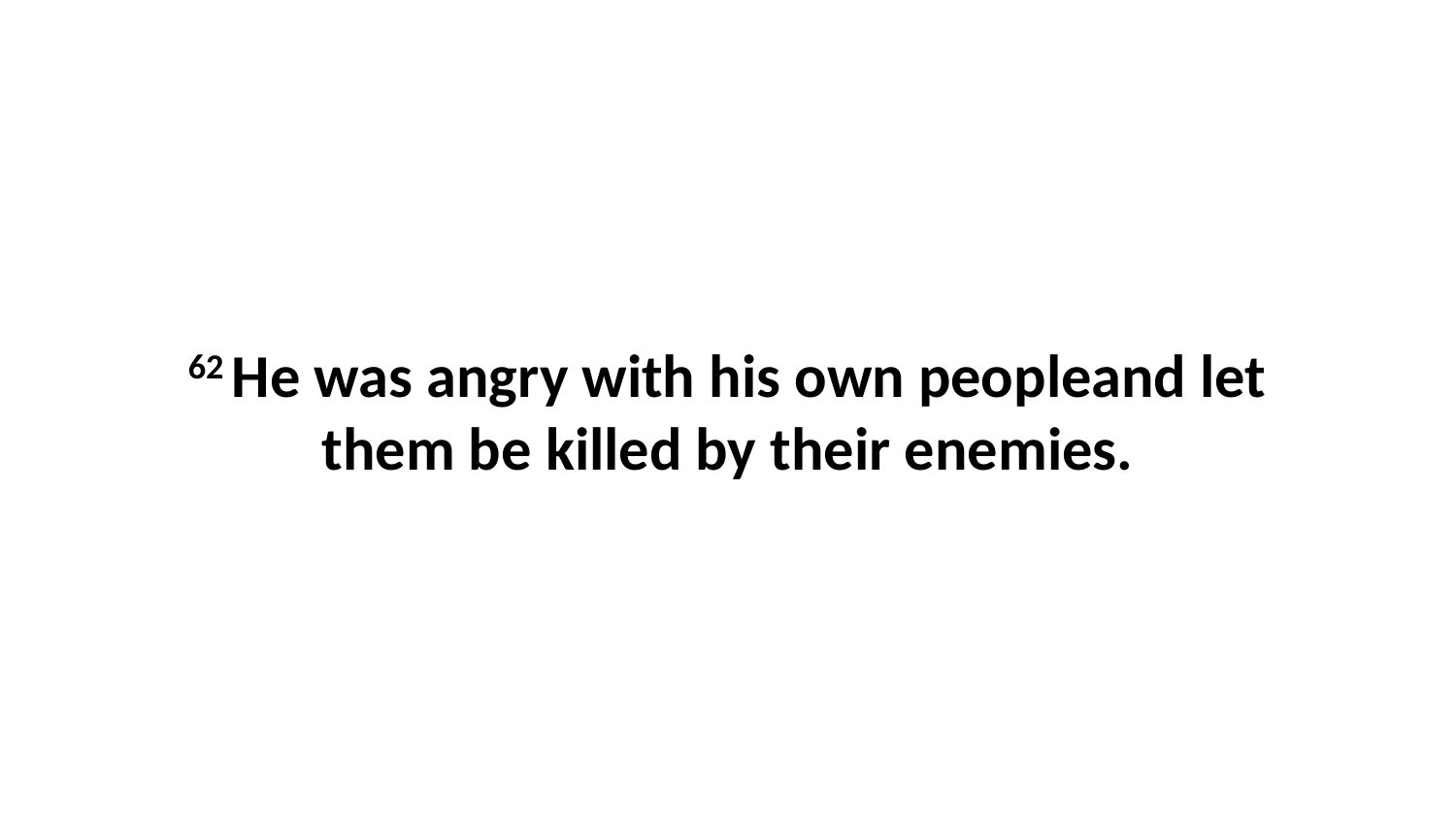

62 He was angry with his own peopleand let them be killed by their enemies.